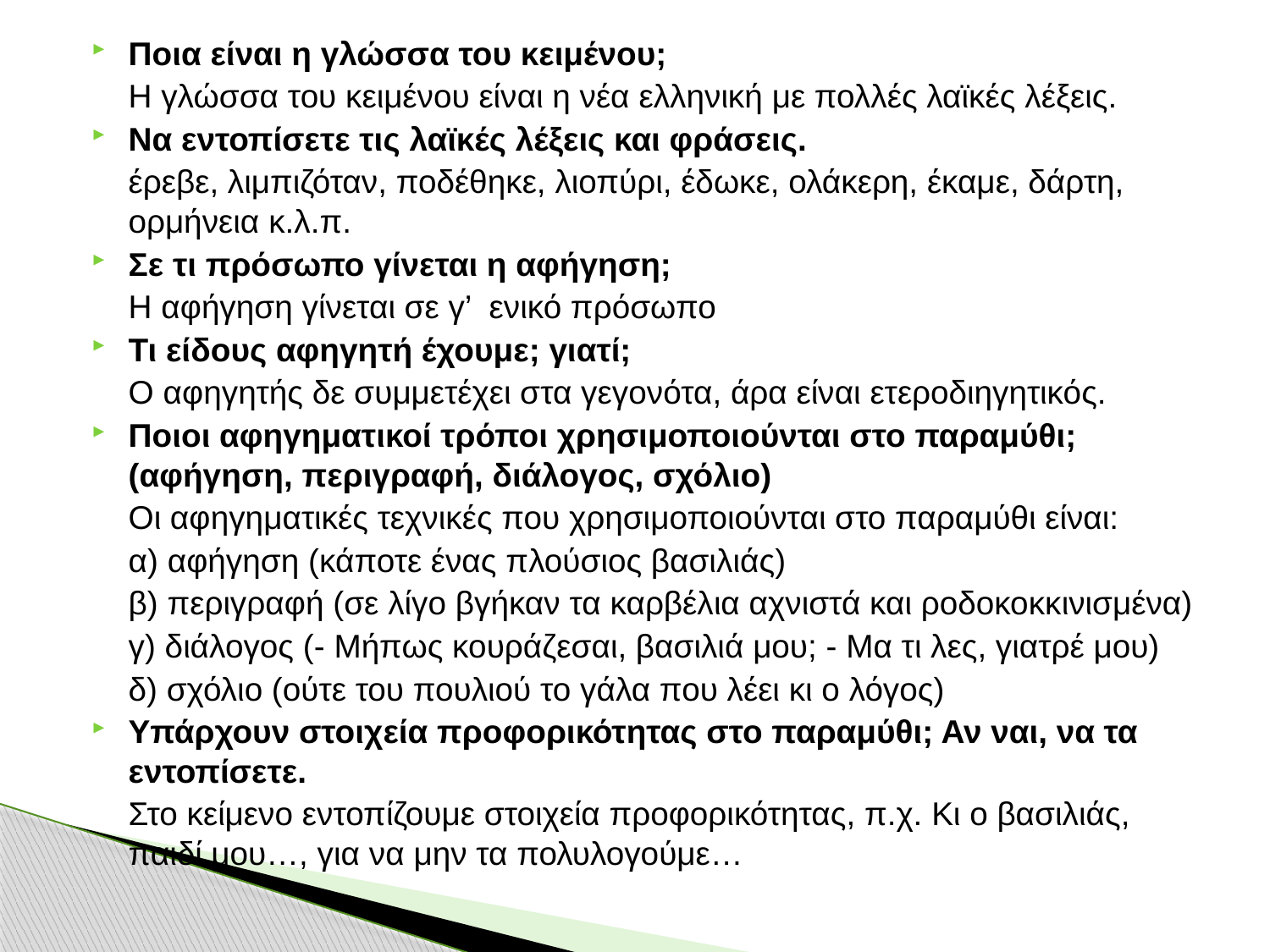

Ποια είναι η γλώσσα του κειμένου;
		Η γλώσσα του κειμένου είναι η νέα ελληνική με πολλές λαϊκές λέξεις.
Να εντοπίσετε τις λαϊκές λέξεις και φράσεις.
		έρεβε, λιμπιζόταν, ποδέθηκε, λιοπύρι, έδωκε, ολάκερη, έκαμε, δάρτη, ορμήνεια κ.λ.π.
Σε τι πρόσωπο γίνεται η αφήγηση;
		Η αφήγηση γίνεται σε γ’  ενικό πρόσωπο
Τι είδους αφηγητή έχουμε; γιατί;
		Ο αφηγητής δε συμμετέχει στα γεγονότα, άρα είναι ετεροδιηγητικός.
Ποιοι αφηγηματικοί τρόποι χρησιμοποιούνται στο παραμύθι; (αφήγηση, περιγραφή, διάλογος, σχόλιο)
		Οι αφηγηματικές τεχνικές που χρησιμοποιούνται στο παραμύθι είναι:
		α) αφήγηση (κάποτε ένας πλούσιος βασιλιάς)
		β) περιγραφή (σε λίγο βγήκαν τα καρβέλια αχνιστά και ροδοκοκκινισμένα)
		γ) διάλογος (- Μήπως κουράζεσαι, βασιλιά μου; - Μα τι λες, γιατρέ μου)
		δ) σχόλιο (ούτε του πουλιού το γάλα που λέει κι ο λόγος)
Υπάρχουν στοιχεία προφορικότητας στο παραμύθι; Αν ναι, να τα εντοπίσετε.
		Στο κείμενο εντοπίζουμε στοιχεία προφορικότητας, π.χ. Κι ο βασιλιάς, παιδί μου…, για να μην τα πολυλογούμε…